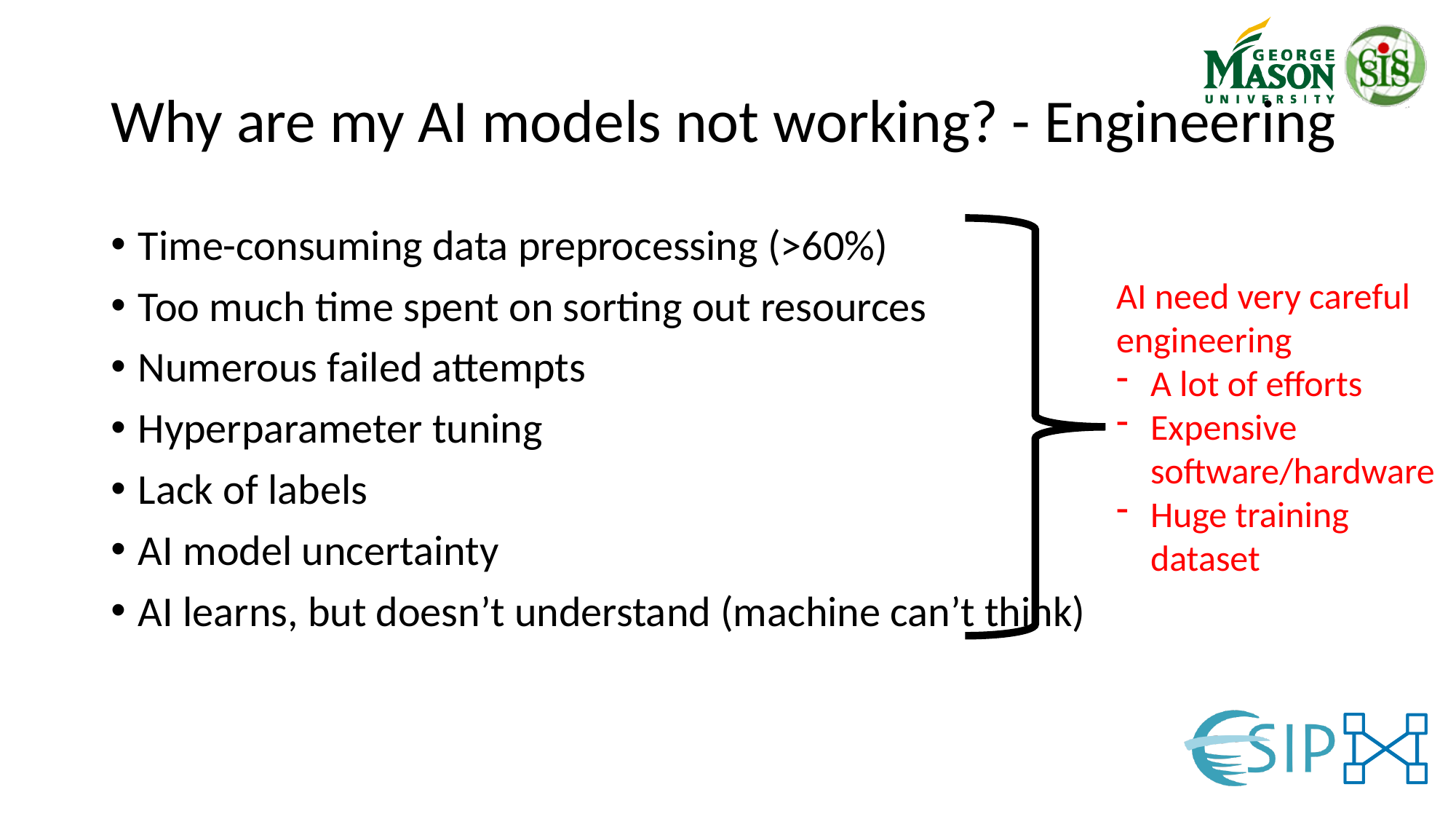

# Why are my AI models not working? - Engineering

Time-consuming data preprocessing (>60%)
Too much time spent on sorting out resources
Numerous failed attempts
Hyperparameter tuning
Lack of labels
AI model uncertainty
AI learns, but doesn’t understand (machine can’t think)

AI need very careful engineering
A lot of efforts
Expensive software/hardware
Huge training dataset